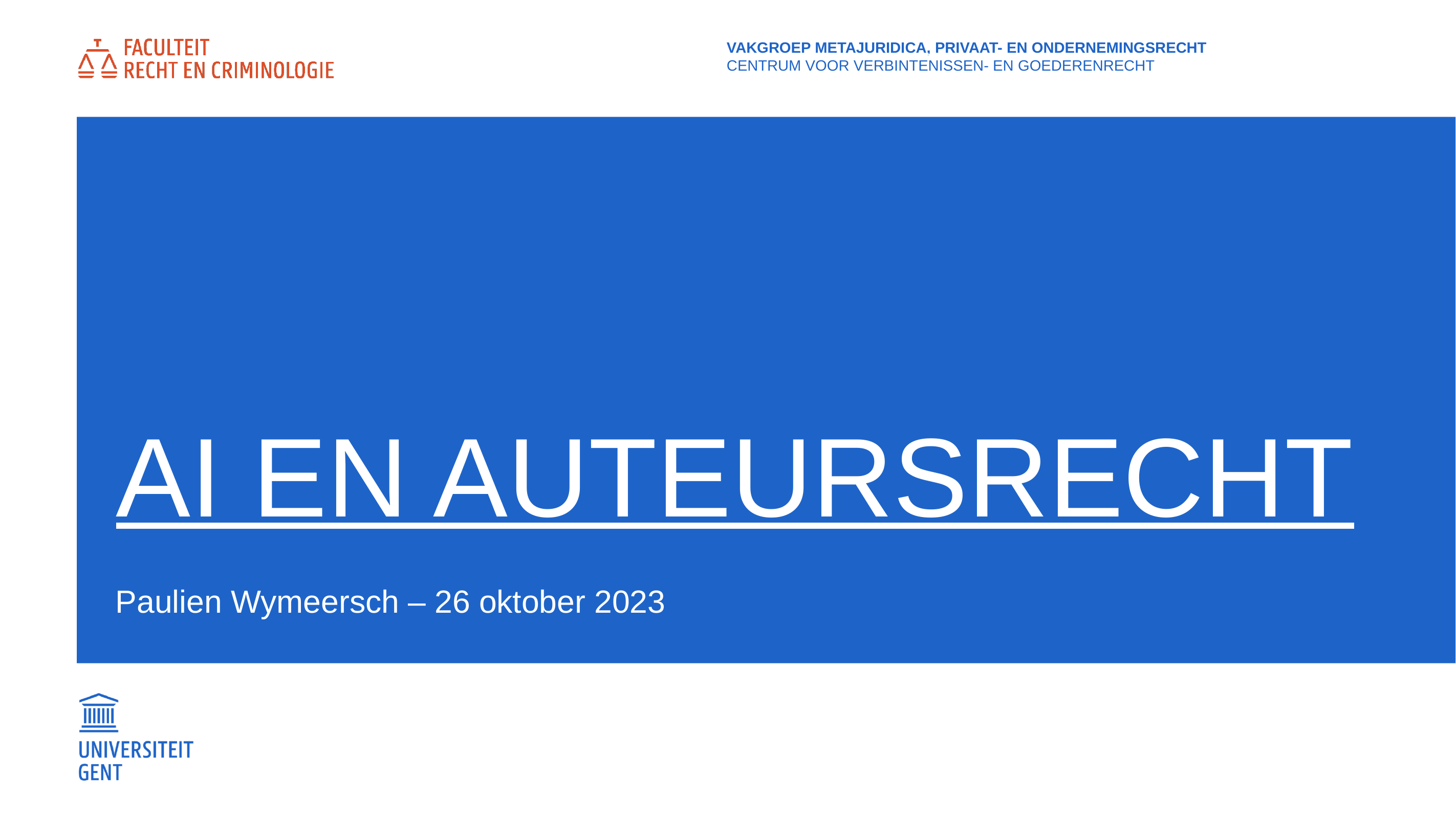

Vakgroep metajuridica, privaat- en ondernemingsrecht
centrum voor Verbintenissen- en Goederenrecht
# aI en auteursrecht
Paulien Wymeersch – 26 oktober 2023